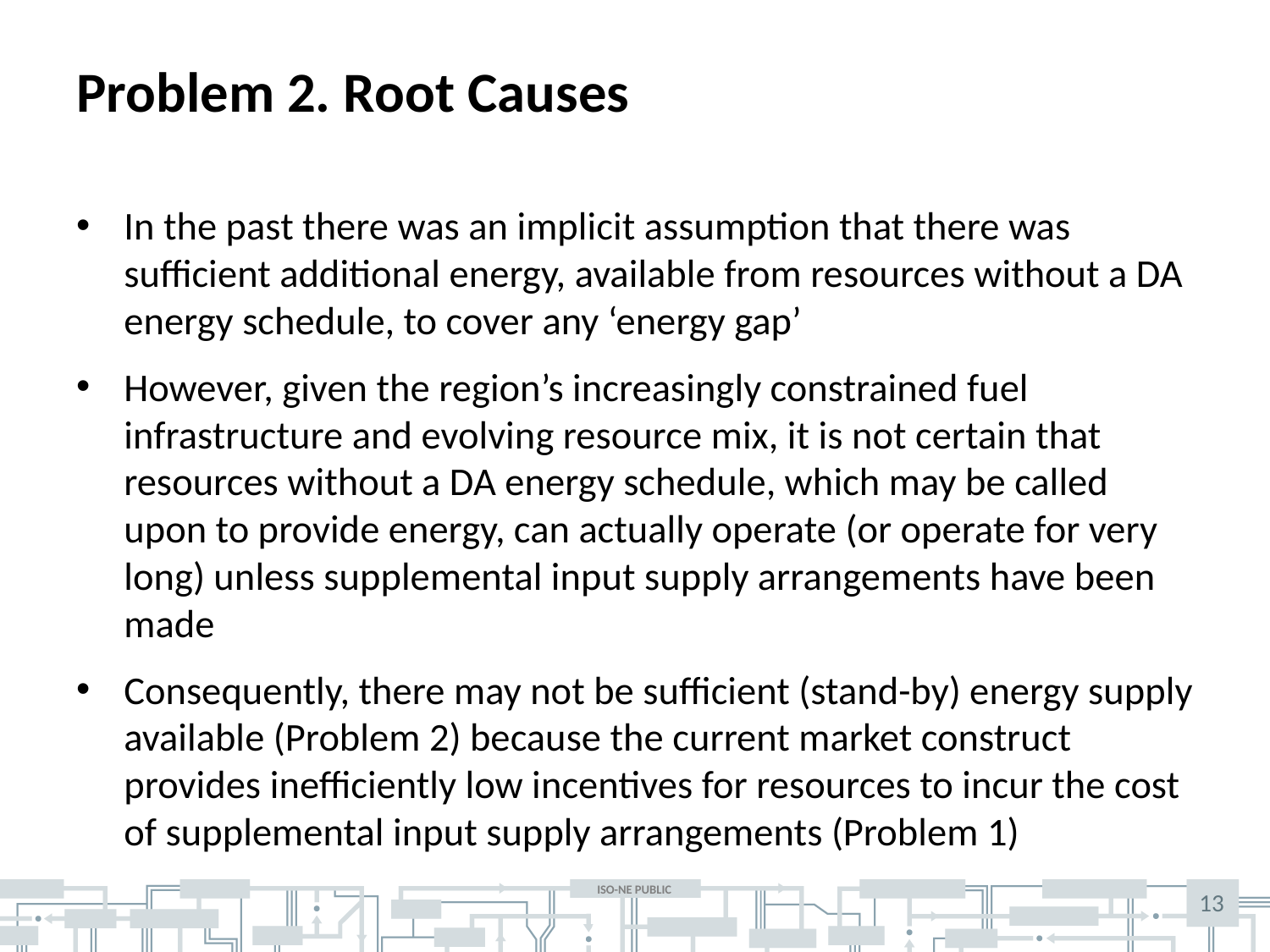

# Problem 2. Root Causes
In the past there was an implicit assumption that there was sufficient additional energy, available from resources without a DA energy schedule, to cover any ‘energy gap’
However, given the region’s increasingly constrained fuel infrastructure and evolving resource mix, it is not certain that resources without a DA energy schedule, which may be called upon to provide energy, can actually operate (or operate for very long) unless supplemental input supply arrangements have been made
Consequently, there may not be sufficient (stand-by) energy supply available (Problem 2) because the current market construct provides inefficiently low incentives for resources to incur the cost of supplemental input supply arrangements (Problem 1)
13